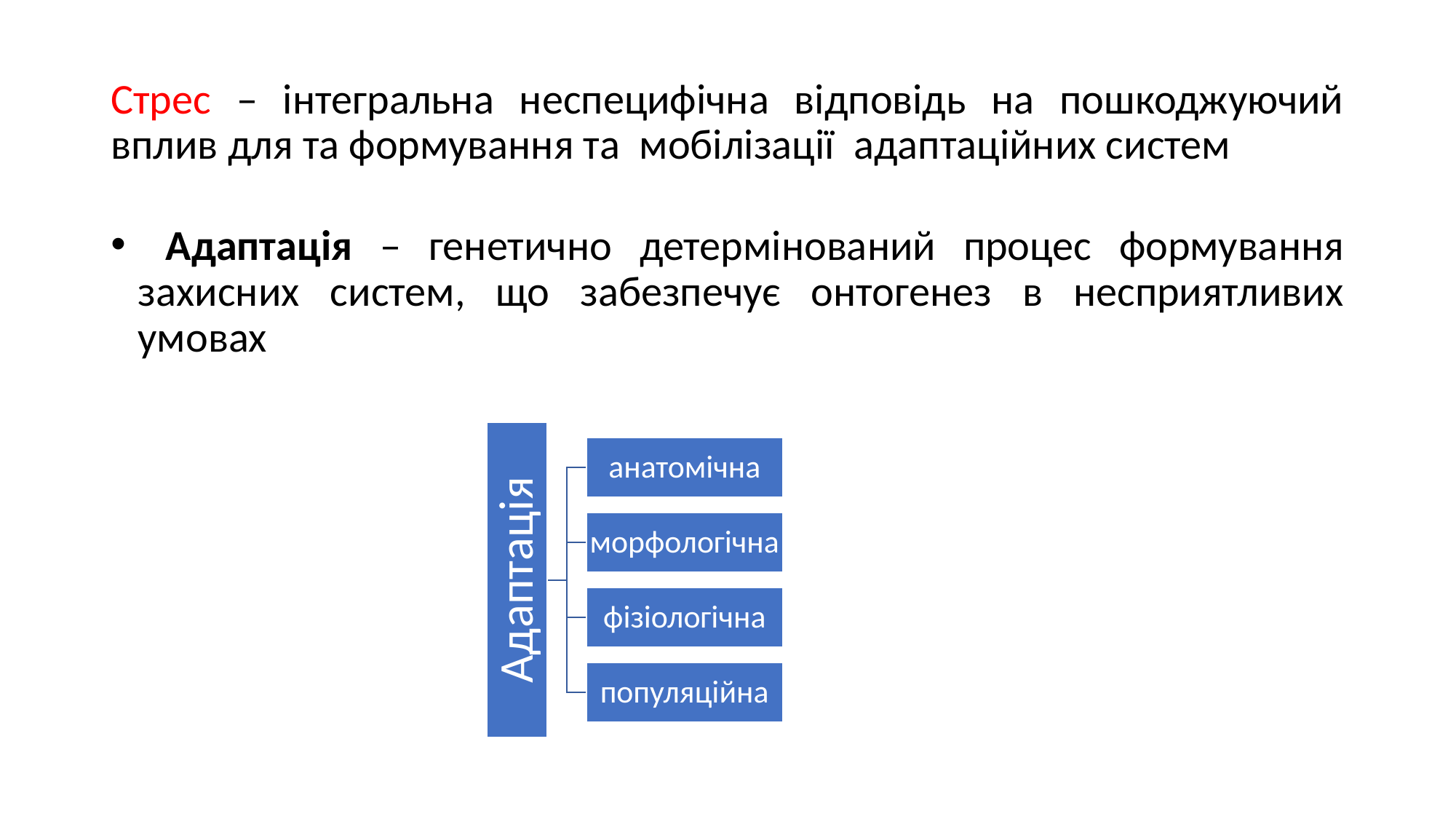

# Стрес – інтегральна неспецифічна відповідь на пошкоджуючий вплив для та формування та  мобілізації  адаптаційних систем
 Адаптація – генетично детермінований процес формування захисних систем, що забезпечує онтогенез в несприятливих умовах

Адаптація
анатомічна
морфологічна
фізіологічна
популяційна